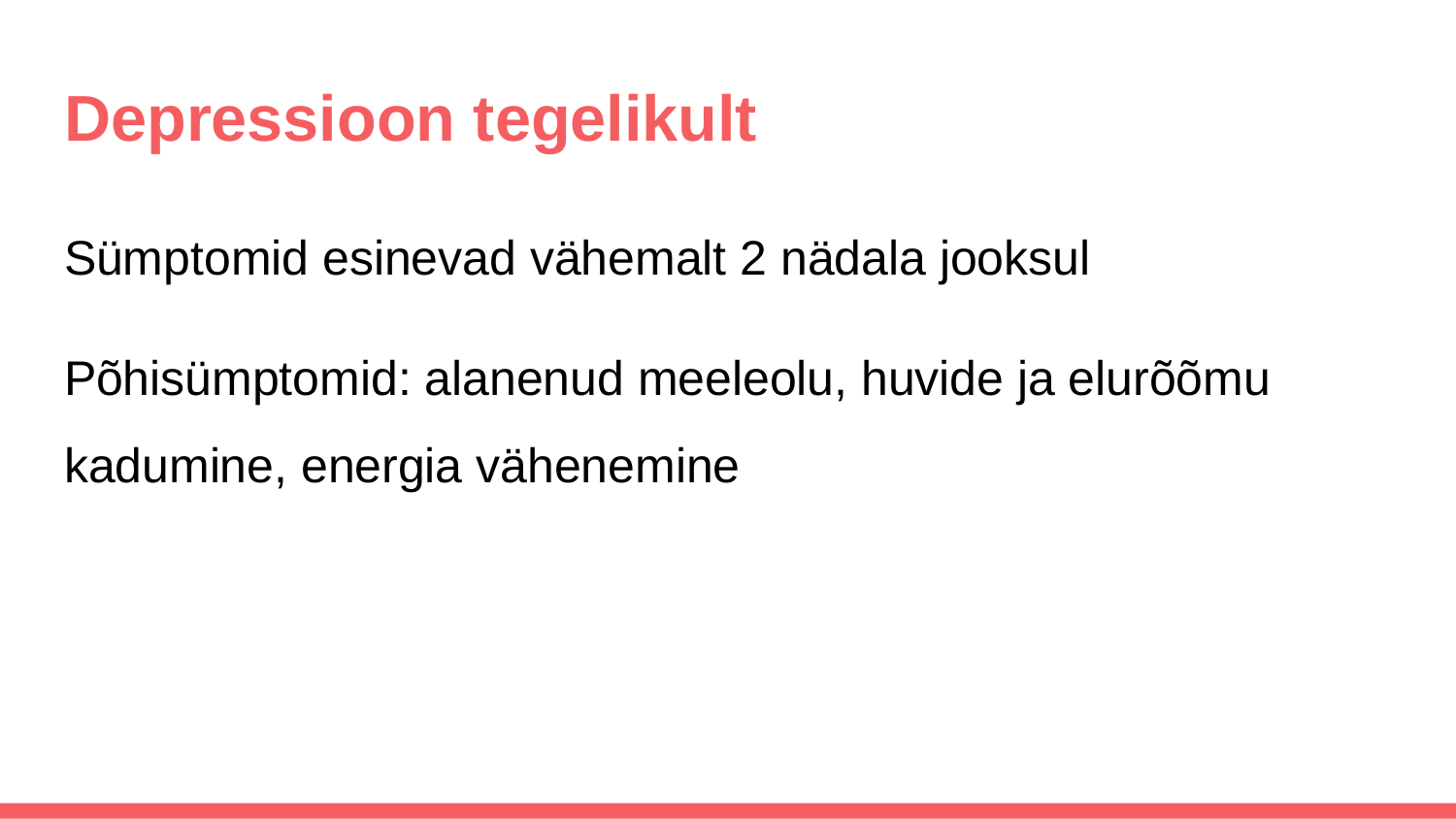

# Depressioon tegelikult
Sümptomid esinevad vähemalt 2 nädala jooksul
Põhisümptomid: alanenud meeleolu, huvide ja elurõõmu kadumine, energia vähenemine